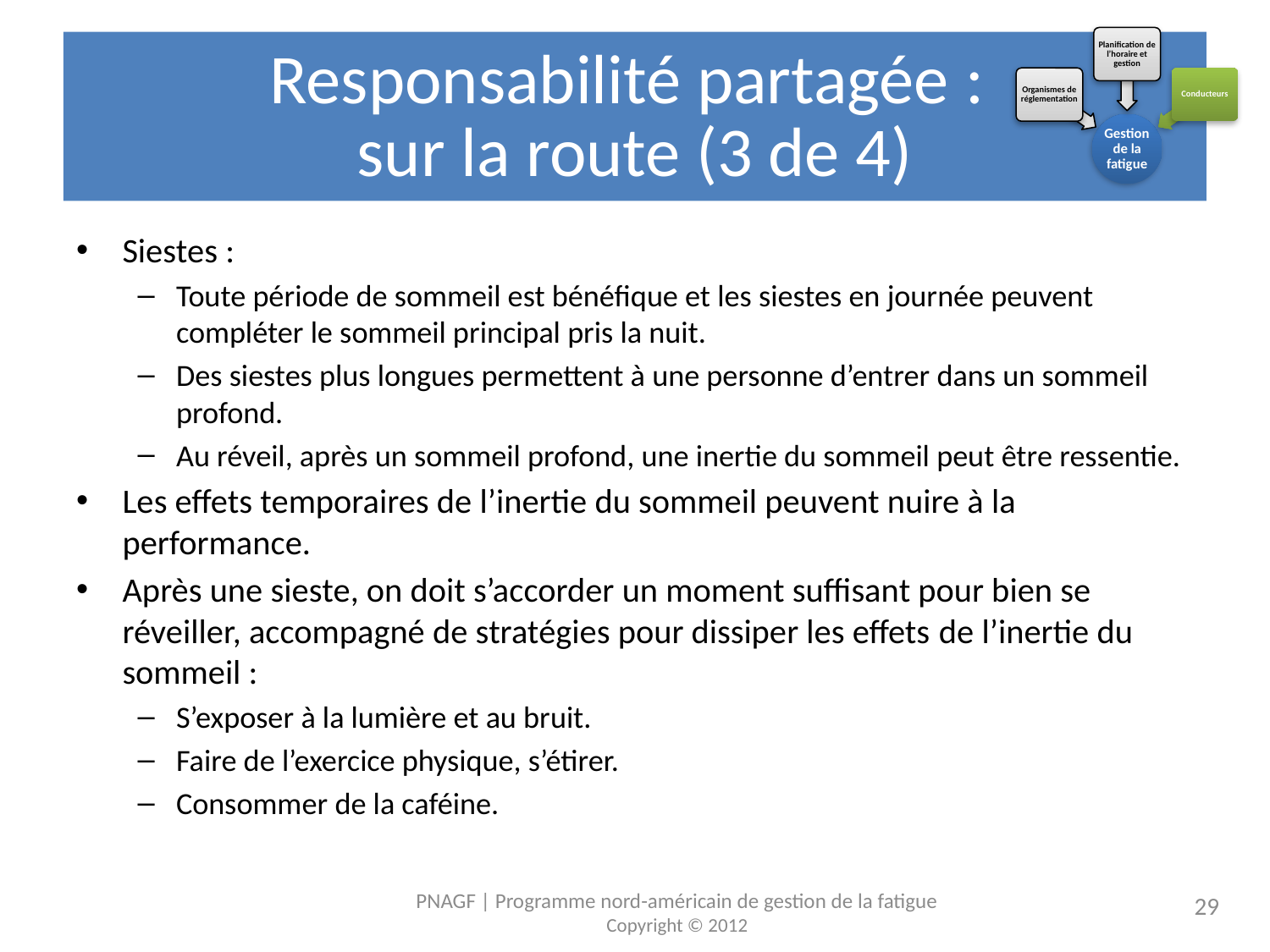

Gestion de la fatigue
Organismes de réglementation
Planification de l’horaire et gestion
Conducteurs
# Responsabilité partagée : sur la route (3 de 4)
Siestes :
Toute période de sommeil est bénéfique et les siestes en journée peuvent compléter le sommeil principal pris la nuit.
Des siestes plus longues permettent à une personne d’entrer dans un sommeil profond.
Au réveil, après un sommeil profond, une inertie du sommeil peut être ressentie.
Les effets temporaires de l’inertie du sommeil peuvent nuire à la performance.
Après une sieste, on doit s’accorder un moment suffisant pour bien se réveiller, accompagné de stratégies pour dissiper les effets de l’inertie du sommeil :
S’exposer à la lumière et au bruit.
Faire de l’exercice physique, s’étirer.
Consommer de la caféine.